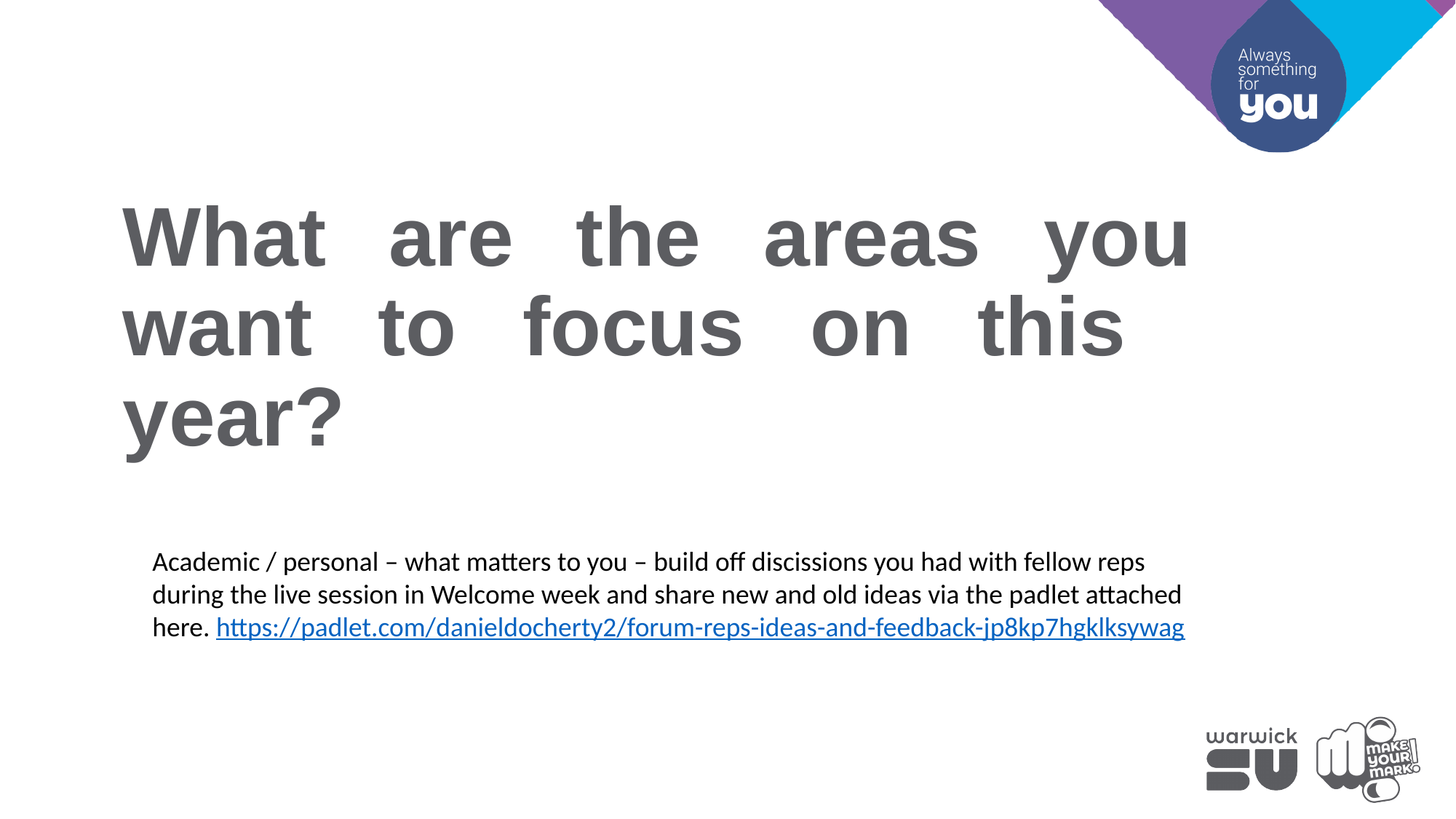

What are the areas you want to focus on this  year?
Academic / personal – what matters to you – build off discissions you had with fellow reps during the live session in Welcome week and share new and old ideas via the padlet attached here. https://padlet.com/danieldocherty2/forum-reps-ideas-and-feedback-jp8kp7hgklksywag